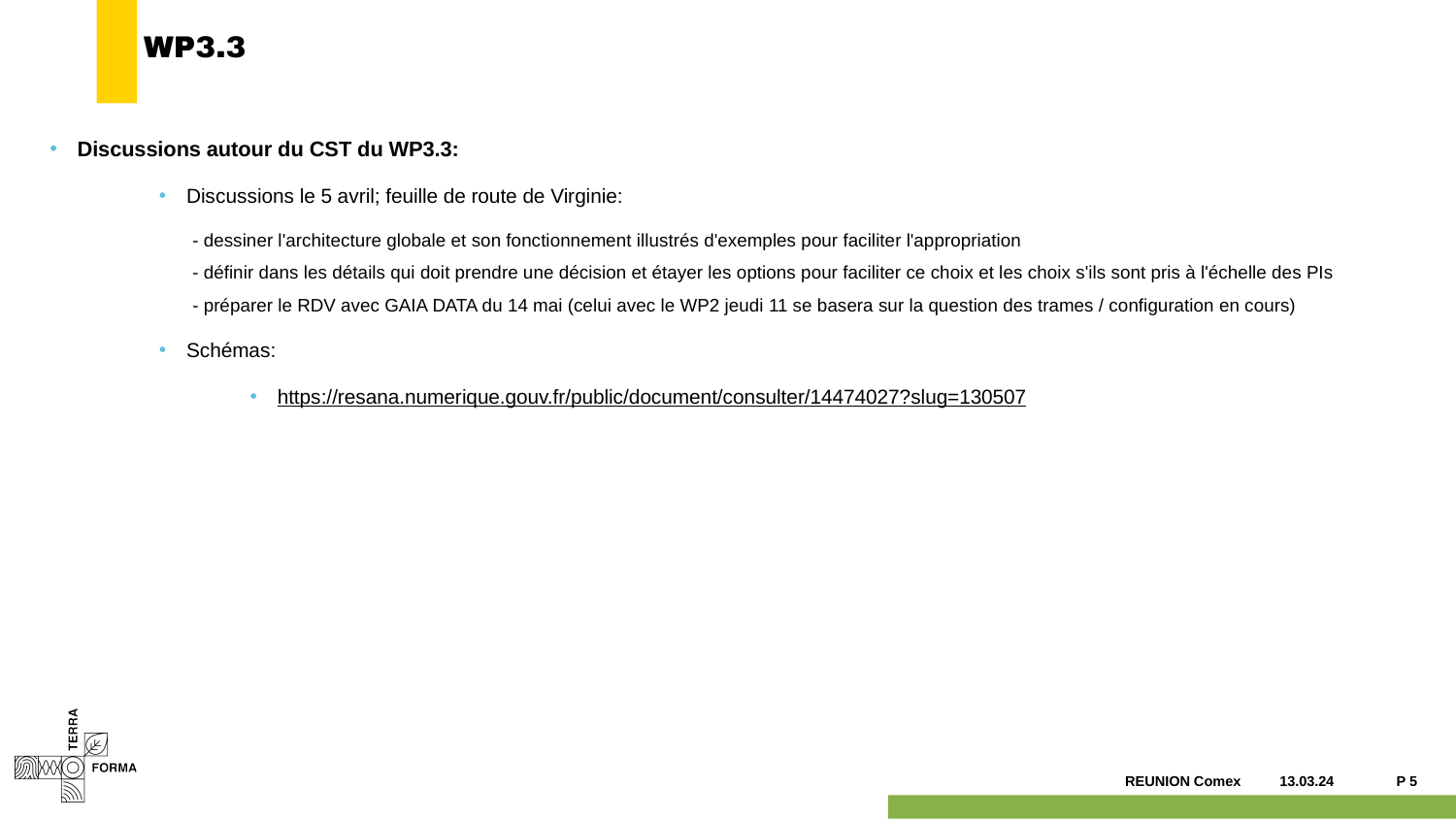

# WP3.3
Discussions autour du CST du WP3.3:
Discussions le 5 avril; feuille de route de Virginie:
- dessiner l'architecture globale et son fonctionnement illustrés d'exemples pour faciliter l'appropriation
- définir dans les détails qui doit prendre une décision et étayer les options pour faciliter ce choix et les choix s'ils sont pris à l'échelle des PIs
- préparer le RDV avec GAIA DATA du 14 mai (celui avec le WP2 jeudi 11 se basera sur la question des trames / configuration en cours)
Schémas:
https://resana.numerique.gouv.fr/public/document/consulter/14474027?slug=130507
13.03.24
P 5